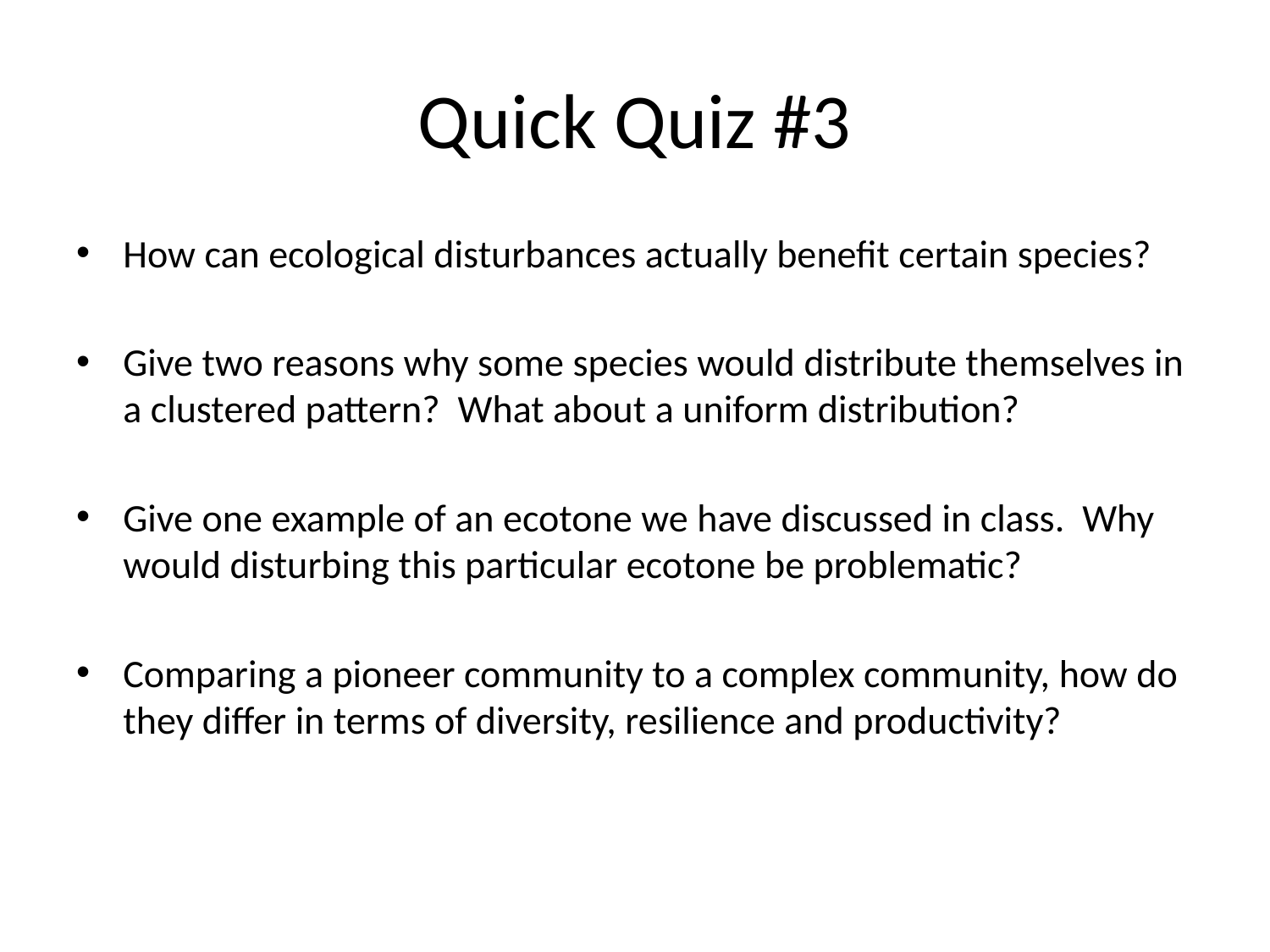

# Quick Quiz #3
How can ecological disturbances actually benefit certain species?

Give two reasons why some species would distribute themselves in a clustered pattern?  What about a uniform distribution?

Give one example of an ecotone we have discussed in class.  Why would disturbing this particular ecotone be problematic?

Comparing a pioneer community to a complex community, how do they differ in terms of diversity, resilience and productivity?